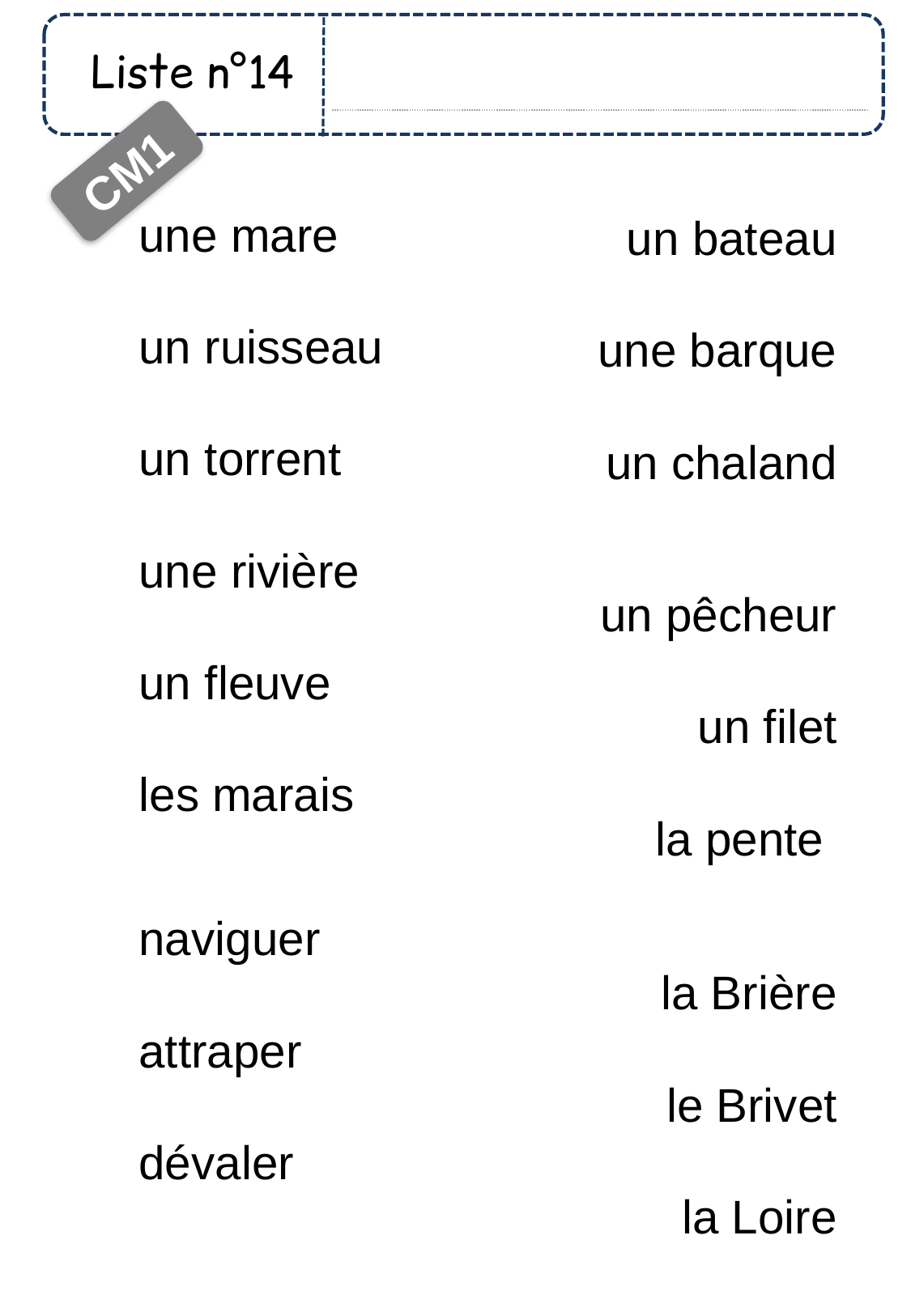

Liste n°14
CM1
une mare
un ruisseau
un torrent
une rivière
un fleuve
les marais

naviguer
attraper
dévaler

un bateau
une barque
un chaland

un pêcheur
un filet
la pente

la Brière
le Brivet
la Loire